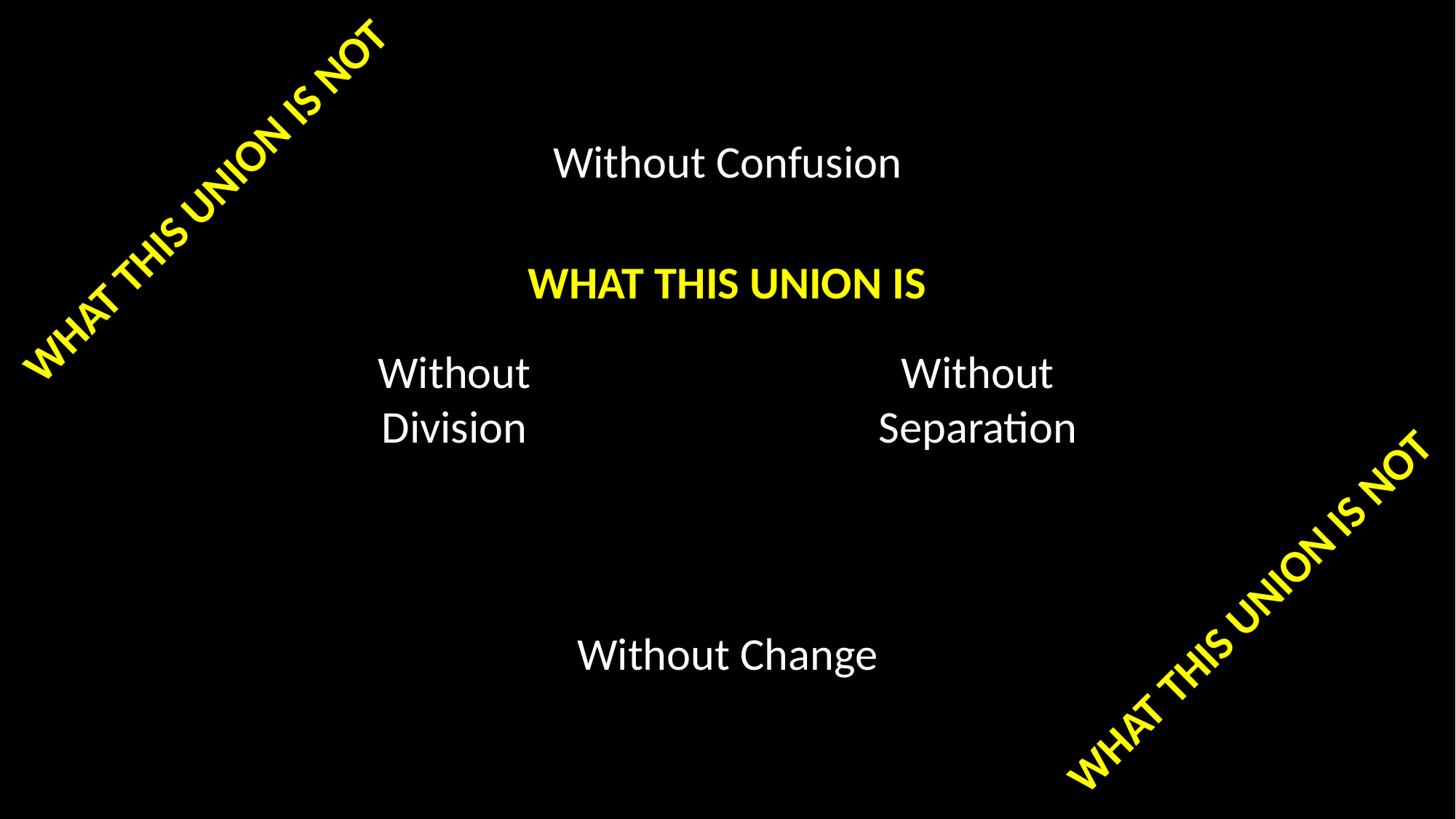

Without Confusion
WHAT THIS UNION IS NOT
WHAT THIS UNION IS
Without Separation
Without Division
WHAT THIS UNION IS NOT
Without Change